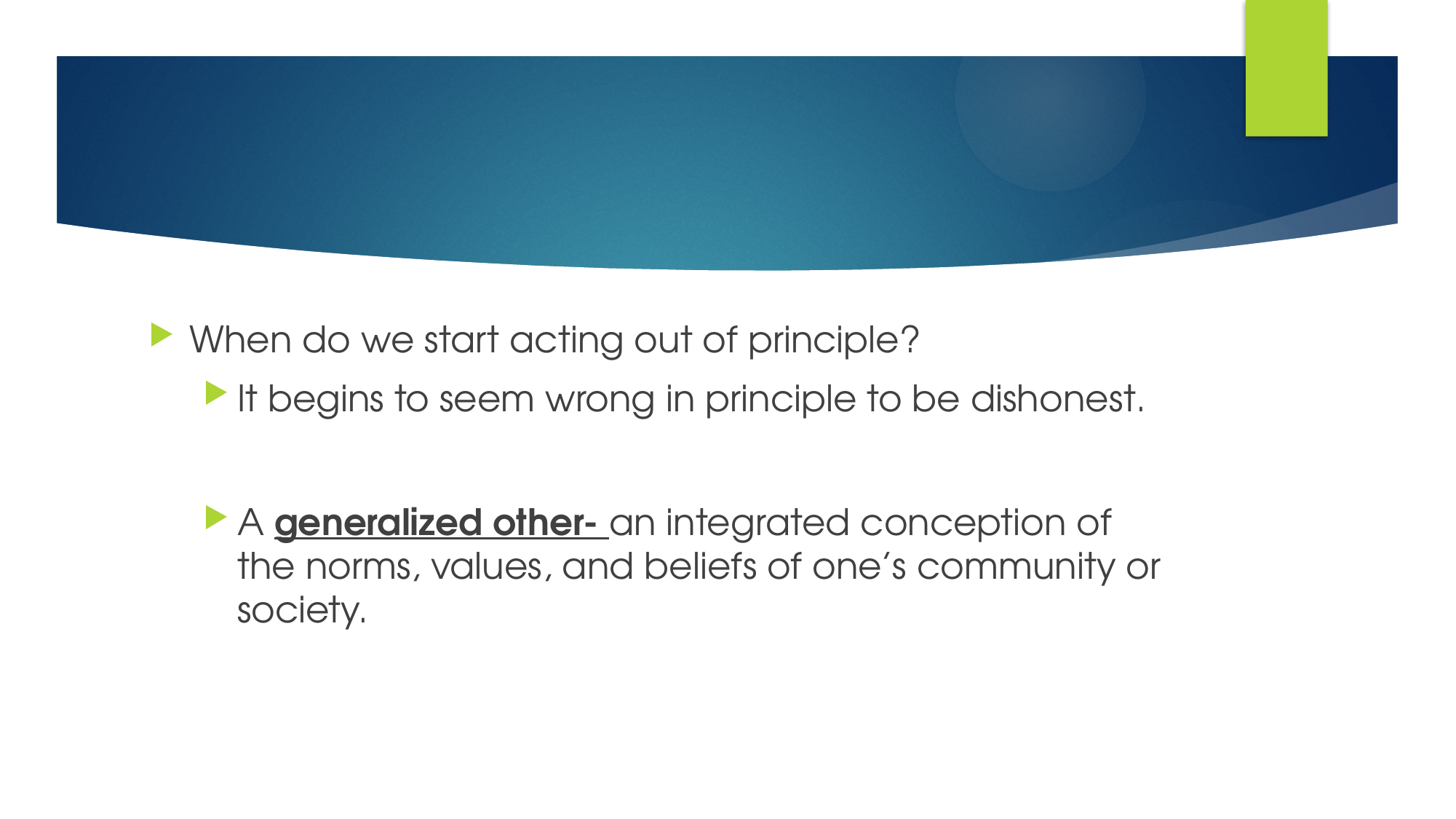

#
When do we start acting out of principle?
It begins to seem wrong in principle to be dishonest.

A generalized other- an integrated conception of the norms, values, and beliefs of one’s community or society.